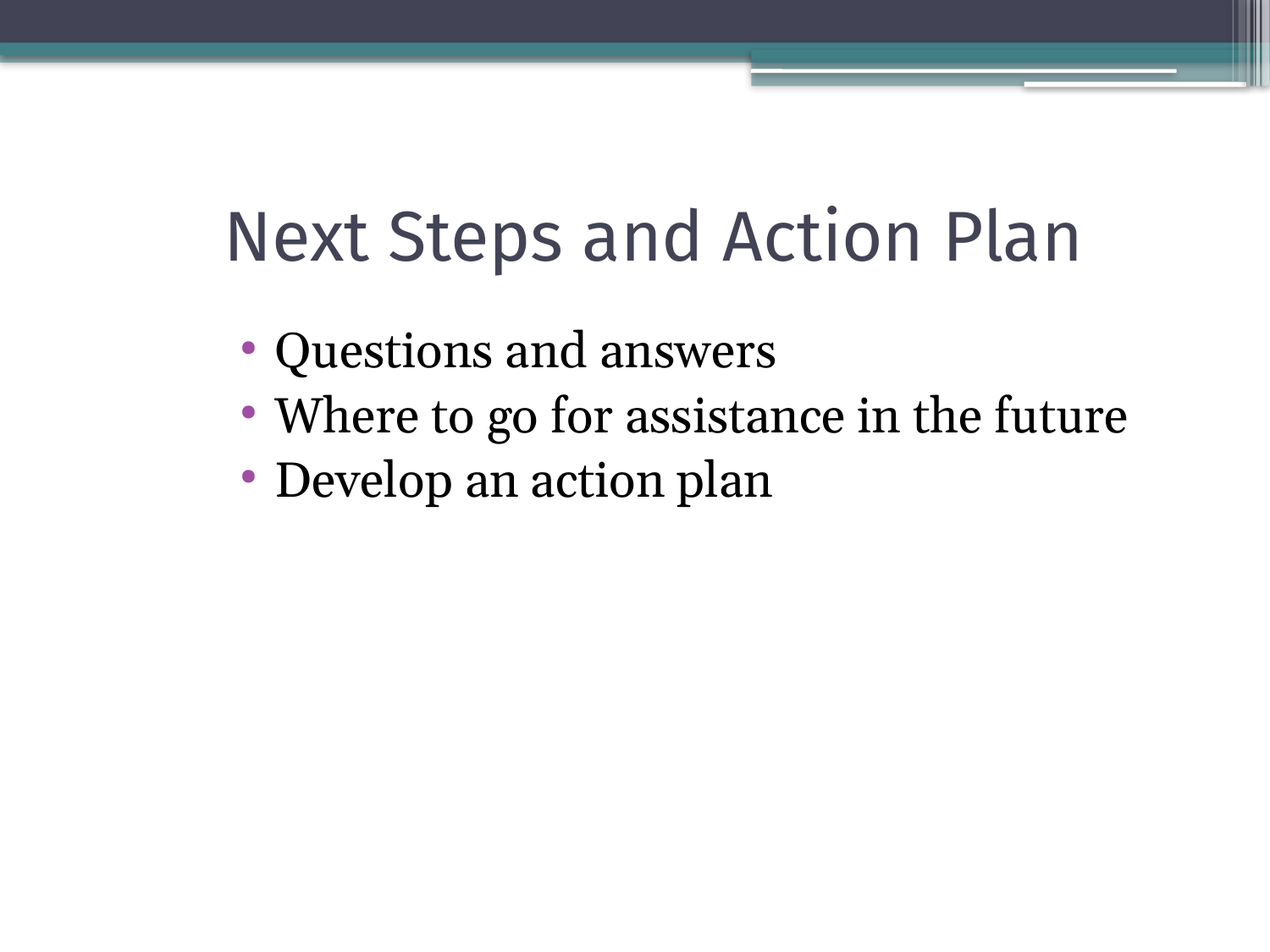

# Next Steps and Action Plan
Questions and answers
Where to go for assistance in the future
Develop an action plan